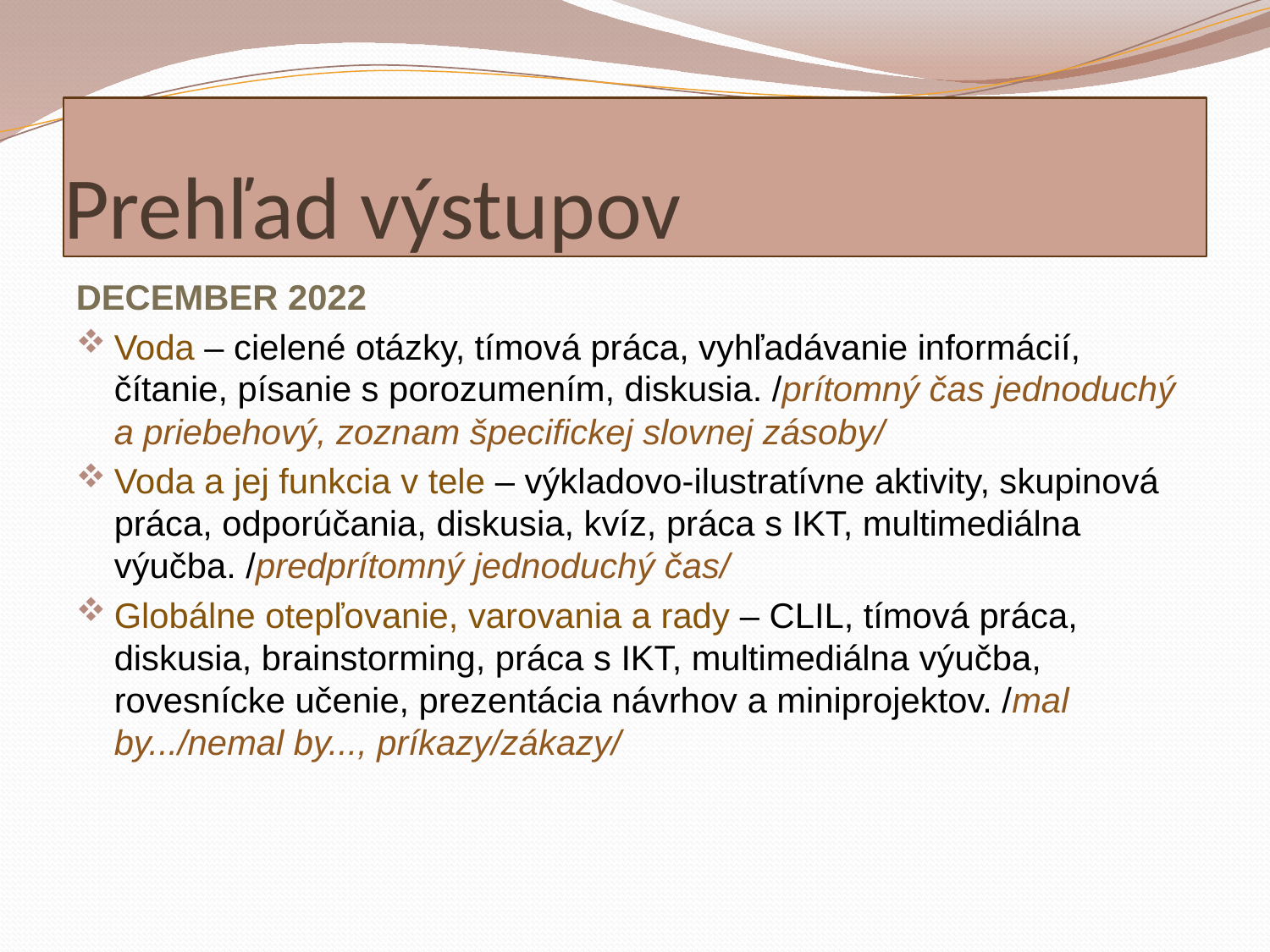

# Prehľad výstupov
DECEMBER 2022
Voda – cielené otázky, tímová práca, vyhľadávanie informácií, čítanie, písanie s porozumením, diskusia. /prítomný čas jednoduchý a priebehový, zoznam špecifickej slovnej zásoby/
Voda a jej funkcia v tele – výkladovo-ilustratívne aktivity, skupinová práca, odporúčania, diskusia, kvíz, práca s IKT, multimediálna výučba. /predprítomný jednoduchý čas/
Globálne otepľovanie, varovania a rady – CLIL, tímová práca, diskusia, brainstorming, práca s IKT, multimediálna výučba, rovesnícke učenie, prezentácia návrhov a miniprojektov. /mal by.../nemal by..., príkazy/zákazy/